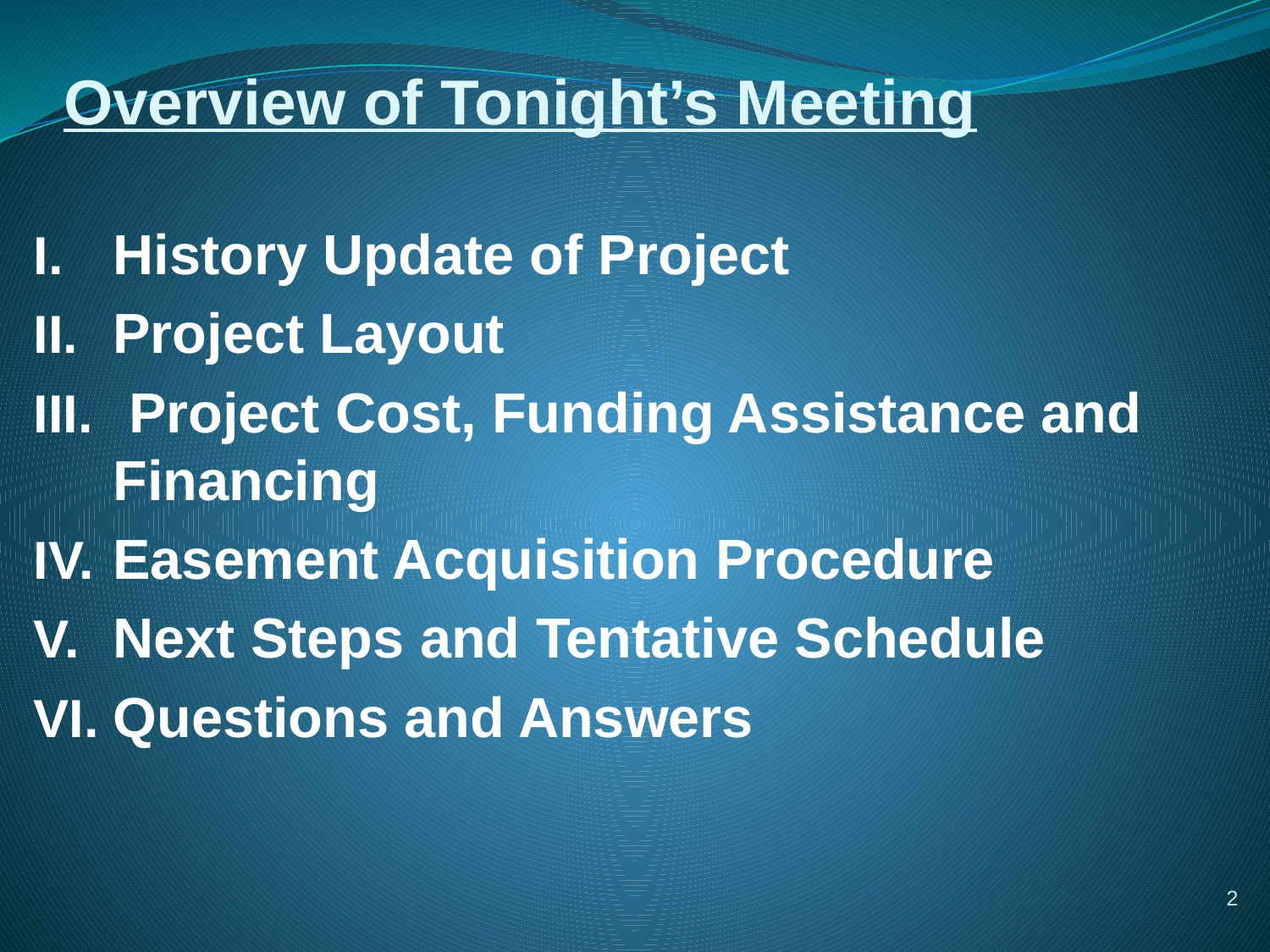

# Overview of Tonight’s Meeting
History Update of Project
Project Layout
 Project Cost, Funding Assistance and Financing
Easement Acquisition Procedure
Next Steps and Tentative Schedule
Questions and Answers

2